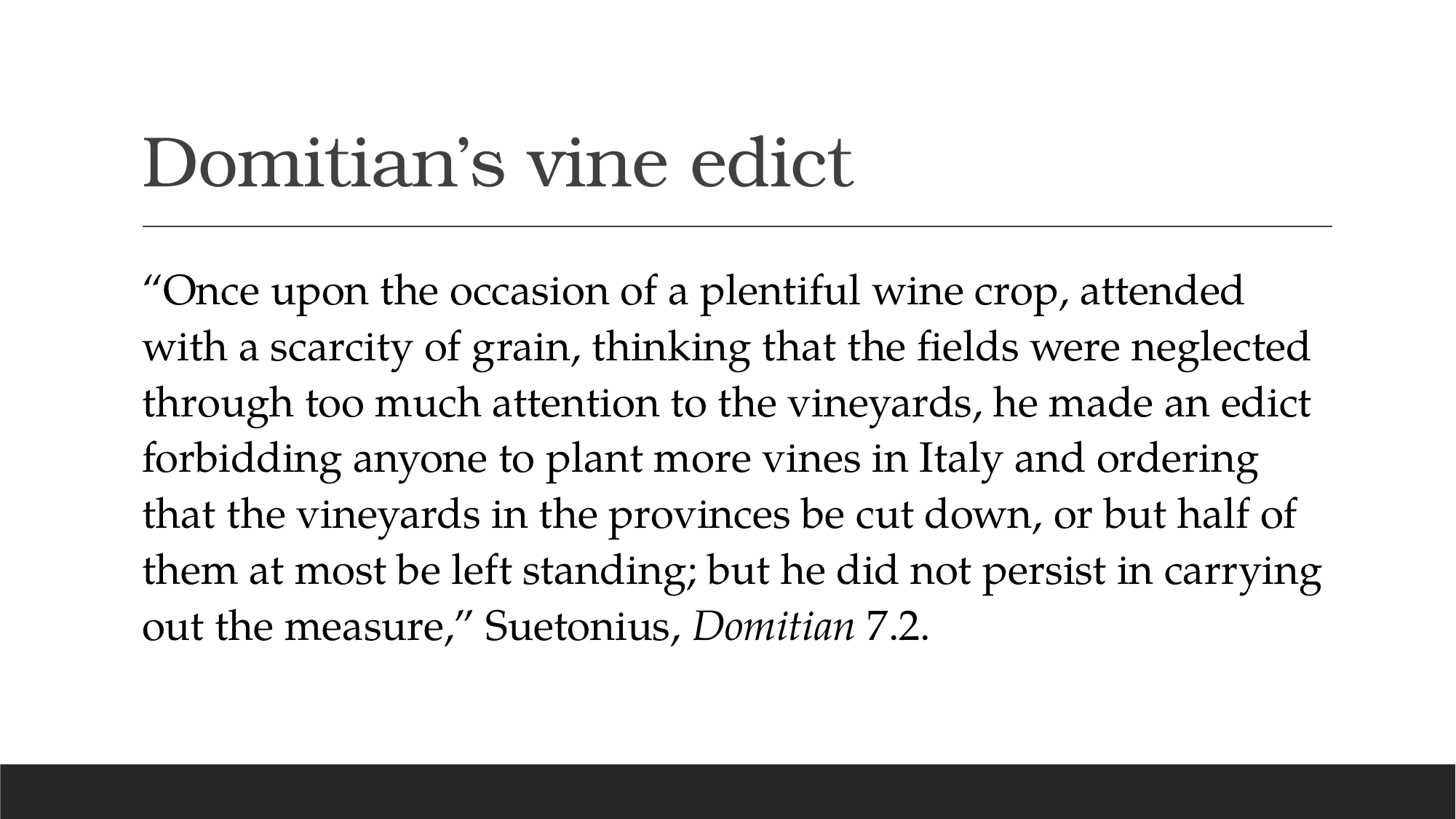

# Domitian’s vine edict
“Once upon the occasion of a plenti­ful wine crop, attended with a scarcity of grain, thinking that the fields were neglected through too much attention to the vineyards, he made an edict forbidding anyone to plant more vines in Italy and ordering that the vineyards in the provinces be cut down, or but half of them at most be left standing; but he did not persist in carrying out the measure,” Suetonius, Domitian 7.2.